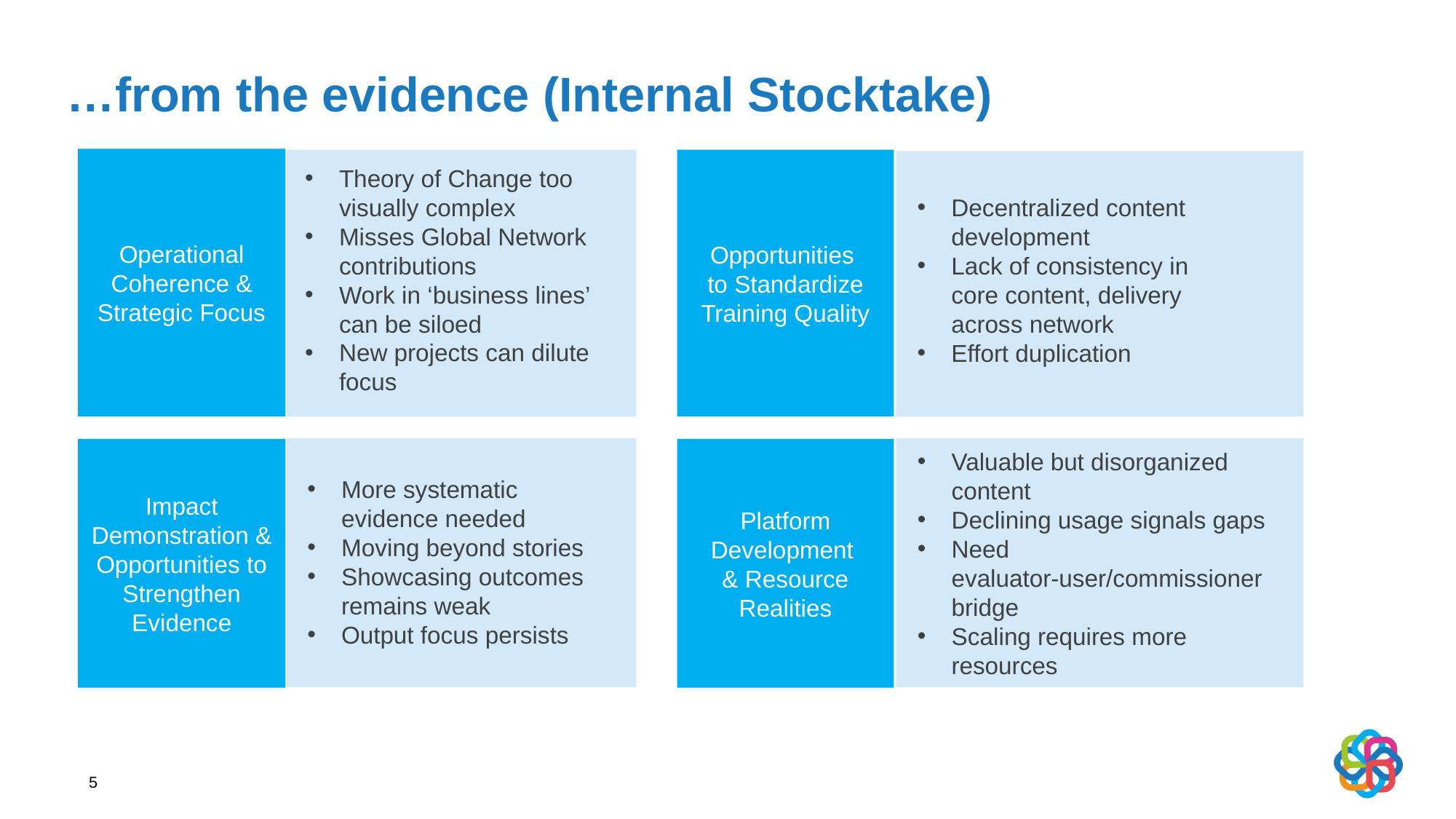

# …from the evidence (Internal Stocktake)

Operational Coherence & Strategic Focus

Opportunities
to Standardize Training Quality

Theory of Change too visually complex
Misses Global Network contributions
Work in ‘business lines’ can be siloed
New projects can dilute focus

Decentralized content development
Lack of consistency in core content, delivery across network
Effort duplication

Impact Demonstration & Opportunities to Strengthen Evidence

Platform Development
& Resource Realities

Valuable but disorganized content
Declining usage signals gaps
Need evaluator-user/commissioner bridge
Scaling requires more resources
More systematic evidence needed
Moving beyond stories
Showcasing outcomes remains weak
Output focus persists
5